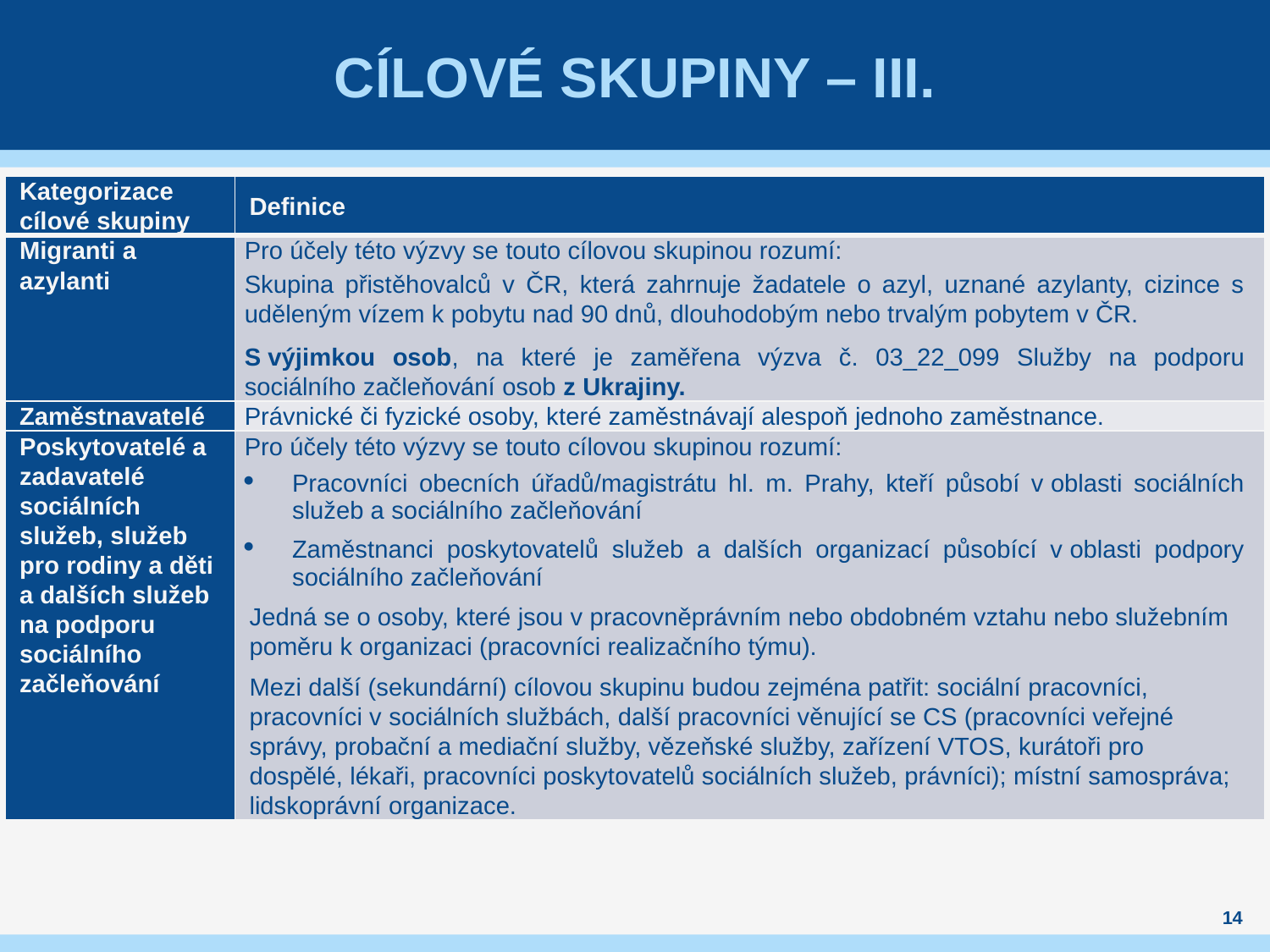

# Cílové skupiny – III.
| Kategorizace cílové skupiny | Definice |
| --- | --- |
| Migranti a azylanti | Pro účely této výzvy se touto cílovou skupinou rozumí: Skupina přistěhovalců v ČR, která zahrnuje žadatele o azyl, uznané azylanty, cizince s uděleným vízem k pobytu nad 90 dnů, dlouhodobým nebo trvalým pobytem v ČR. S výjimkou osob, na které je zaměřena výzva č. 03\_22\_099 Služby na podporu sociálního začleňování osob z Ukrajiny. |
| Zaměstnavatelé | Právnické či fyzické osoby, které zaměstnávají alespoň jednoho zaměstnance. |
| Poskytovatelé a zadavatelé sociálních služeb, služeb pro rodiny a děti a dalších služeb na podporu sociálního začleňování | Pro účely této výzvy se touto cílovou skupinou rozumí: Pracovníci obecních úřadů/magistrátu hl. m. Prahy, kteří působí v oblasti sociálních služeb a sociálního začleňování Zaměstnanci poskytovatelů služeb a dalších organizací působící v oblasti podpory sociálního začleňování Jedná se o osoby, které jsou v pracovněprávním nebo obdobném vztahu nebo služebním poměru k organizaci (pracovníci realizačního týmu). Mezi další (sekundární) cílovou skupinu budou zejména patřit: sociální pracovníci, pracovníci v sociálních službách, další pracovníci věnující se CS (pracovníci veřejné správy, probační a mediační služby, vězeňské služby, zařízení VTOS, kurátoři pro dospělé, lékaři, pracovníci poskytovatelů sociálních služeb, právníci); místní samospráva; lidskoprávní organizace. |
14